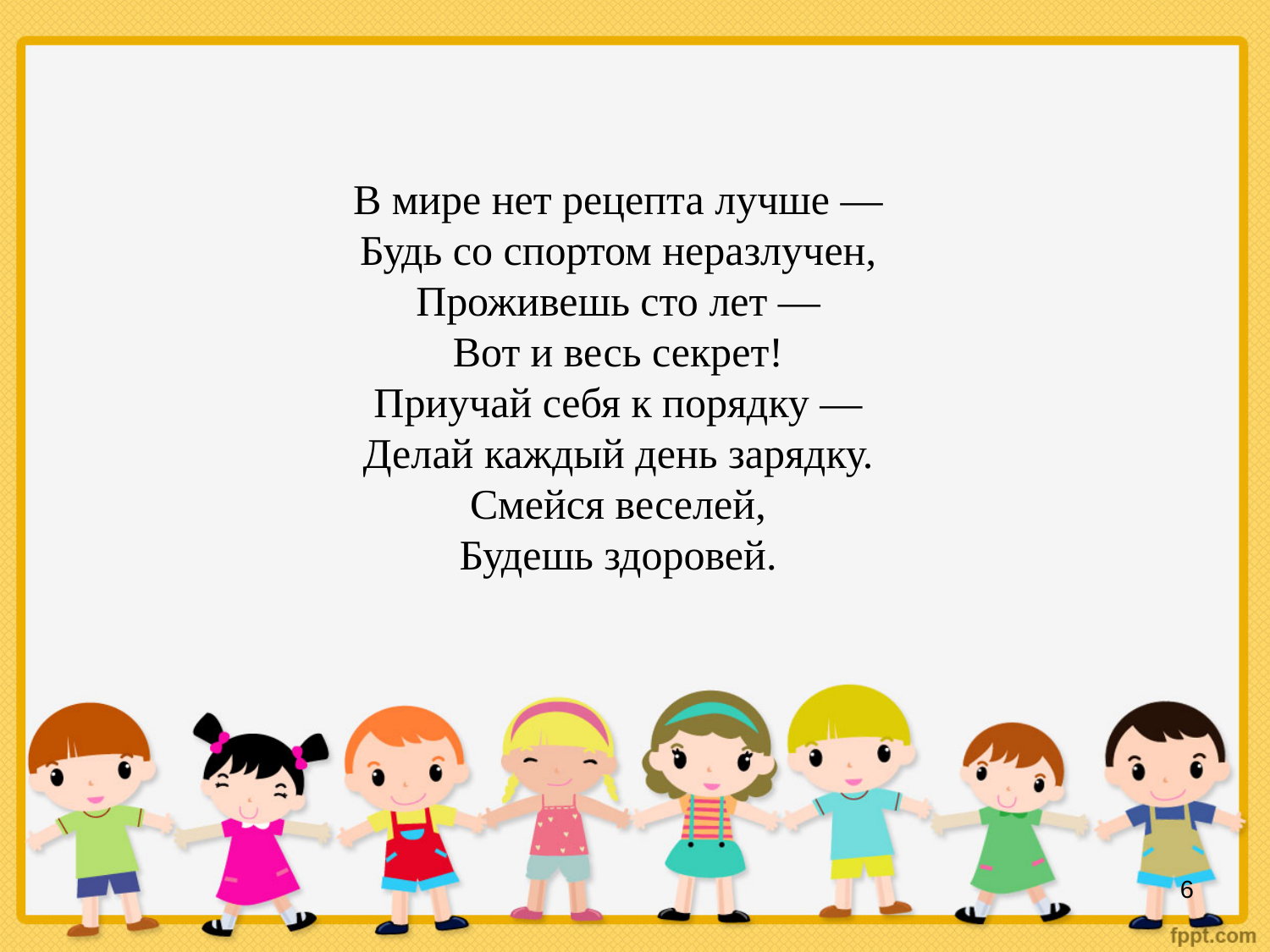

# В мире нет рецепта лучше — Будь со спортом неразлучен, Проживешь сто лет — Вот и весь секрет! Приучай себя к порядку — Делай каждый день зарядку. Смейся веселей, Будешь здоровей.
6